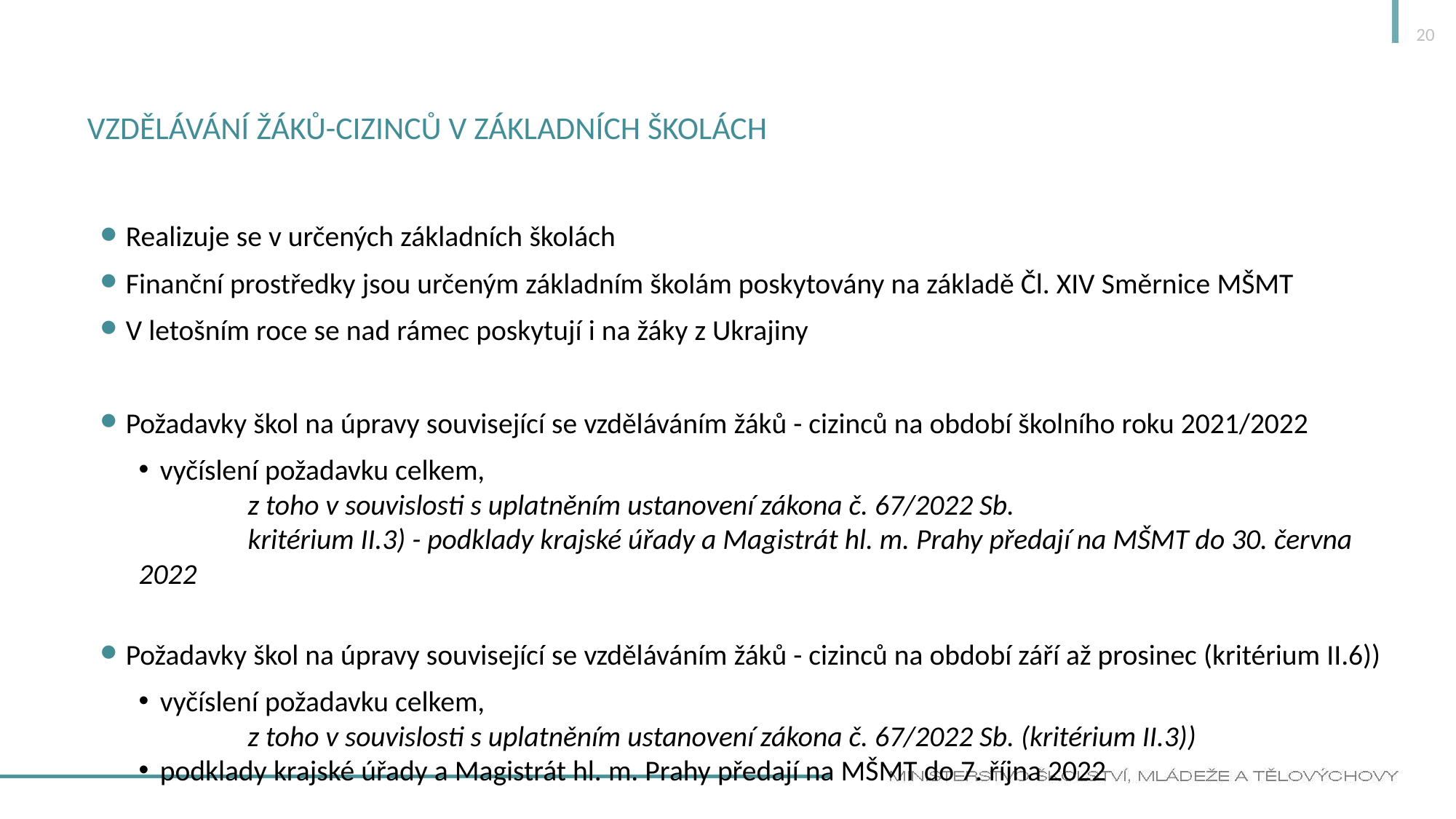

20
# Vzdělávání Žáků-cizinců v základních školách
Realizuje se v určených základních školách
Finanční prostředky jsou určeným základním školám poskytovány na základě Čl. XIV Směrnice MŠMT
V letošním roce se nad rámec poskytují i na žáky z Ukrajiny

Požadavky škol na úpravy související se vzděláváním žáků - cizinců na období školního roku 2021/2022
vyčíslení požadavku celkem,
	z toho v souvislosti s uplatněním ustanovení zákona č. 67/2022 Sb.
	kritérium II.3) - podklady krajské úřady a Magistrát hl. m. Prahy předají na MŠMT do 30. června 2022

Požadavky škol na úpravy související se vzděláváním žáků - cizinců na období září až prosinec (kritérium II.6))
vyčíslení požadavku celkem,
	z toho v souvislosti s uplatněním ustanovení zákona č. 67/2022 Sb. (kritérium II.3))
podklady krajské úřady a Magistrát hl. m. Prahy předají na MŠMT do 7. října 2022